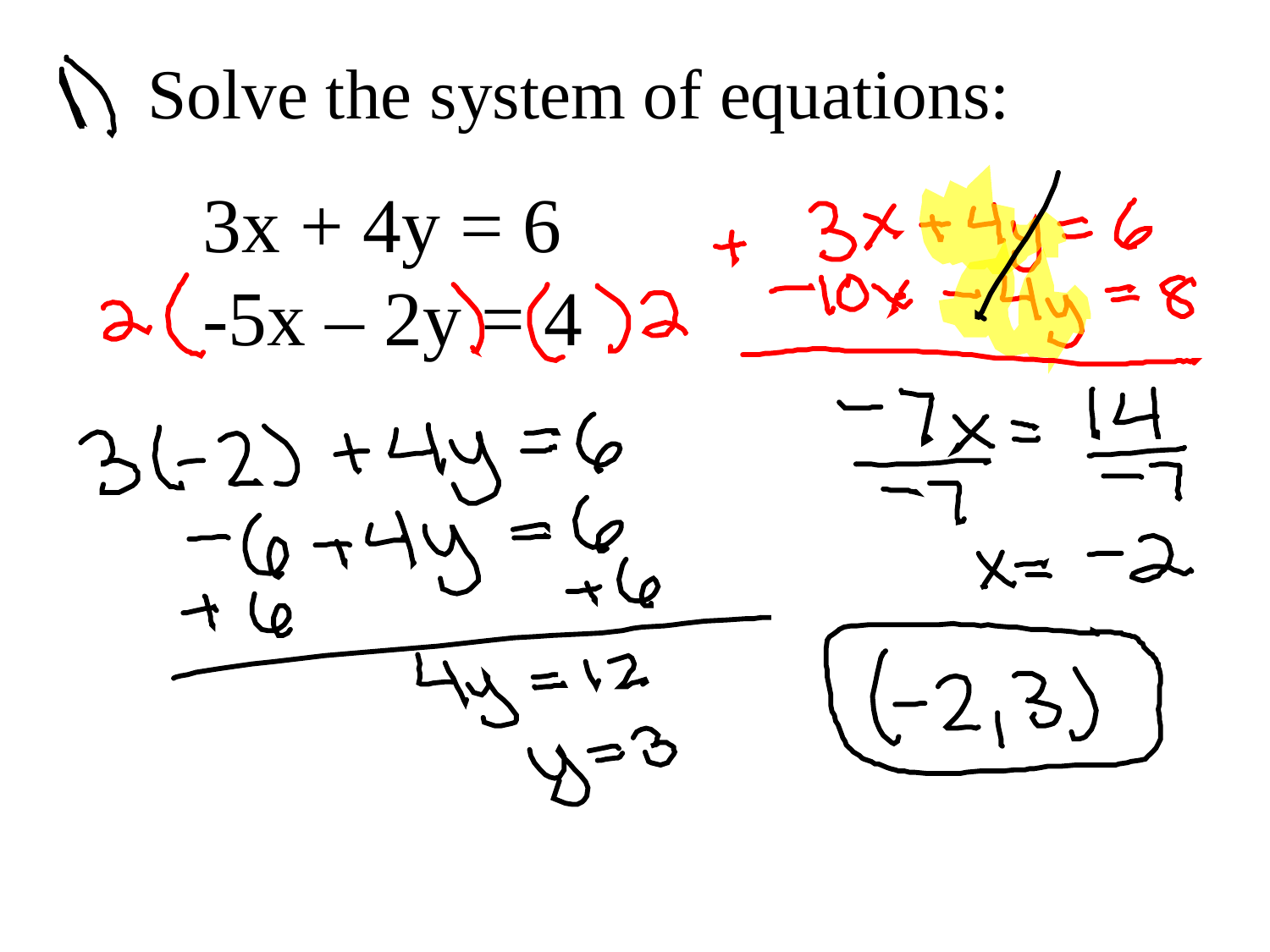

Solve the system of equations:

3x + 4y = 6
-5x – 2y = 4